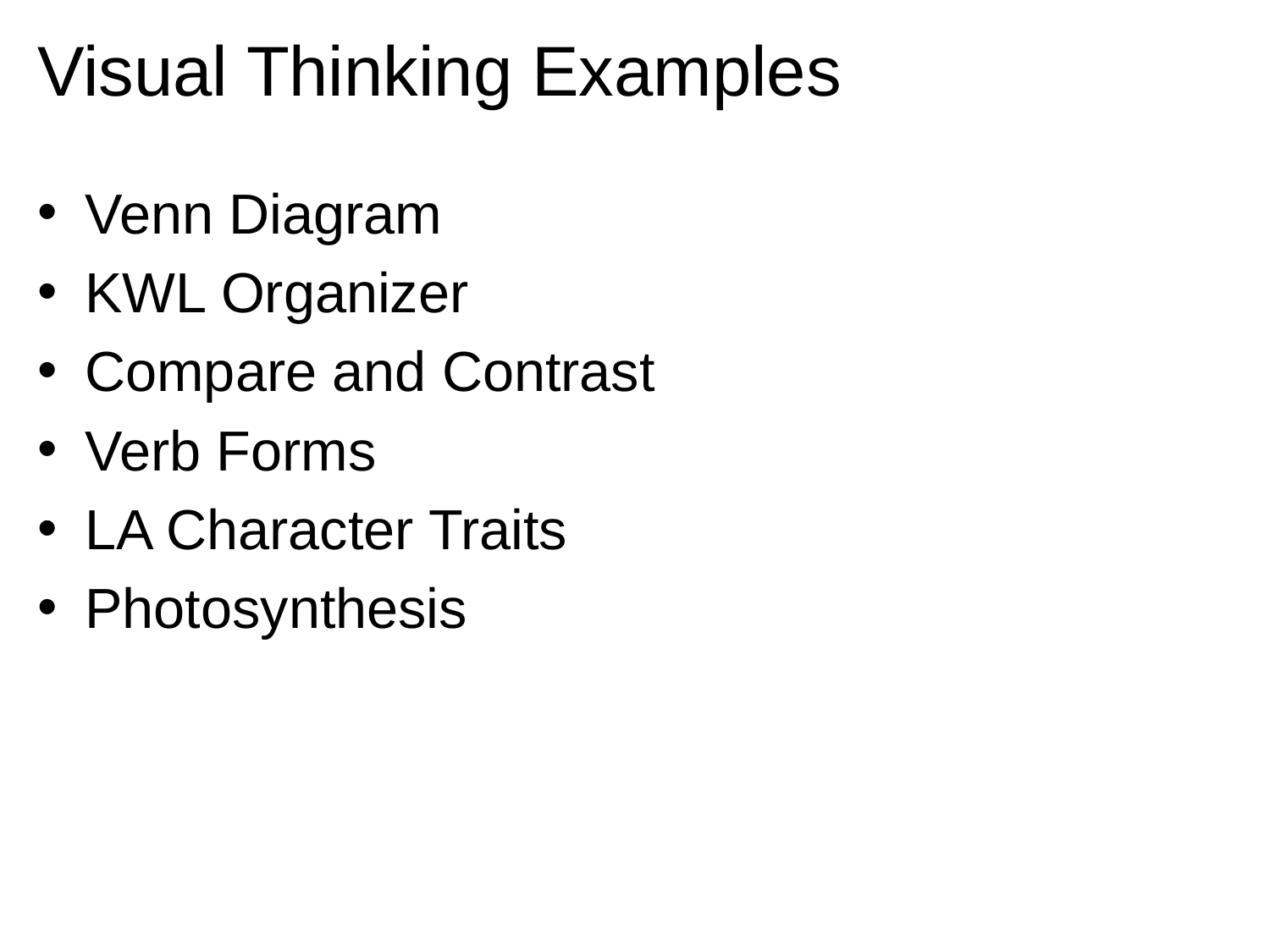

# Visual Thinking Examples
Venn Diagram
KWL Organizer
Compare and Contrast
Verb Forms
LA Character Traits
Photosynthesis